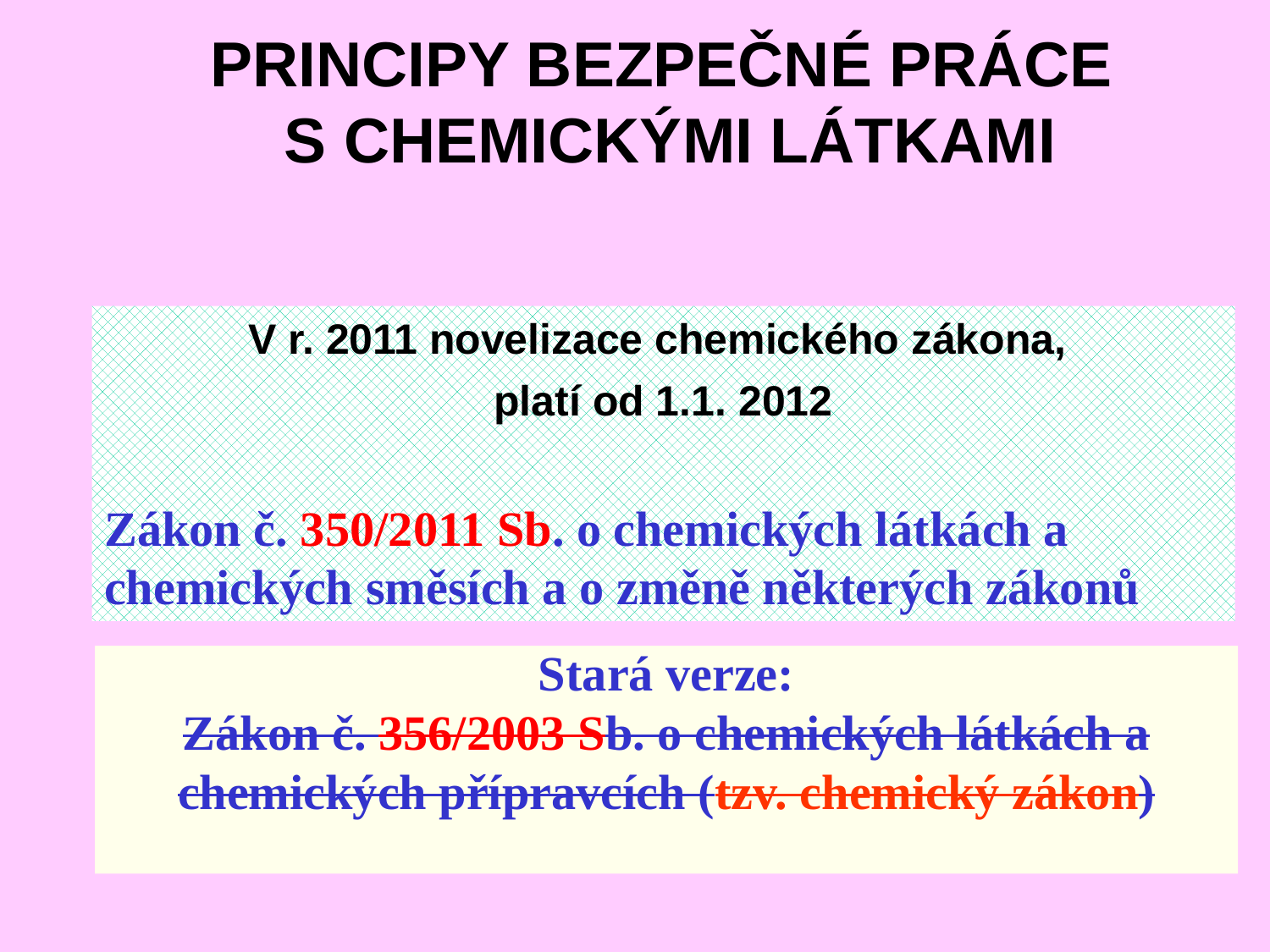

# PRINCIPY BEZPEČNÉ PRÁCE S CHEMICKÝMI LÁTKAMI
V r. 2011 novelizace chemického zákona,
platí od 1.1. 2012

Zákon č. 350/2011 Sb. o chemických látkách a chemických směsích a o změně některých zákonů
Stará verze:
Zákon č. 356/2003 Sb. o chemických látkách a chemických přípravcích (tzv. chemický zákon)